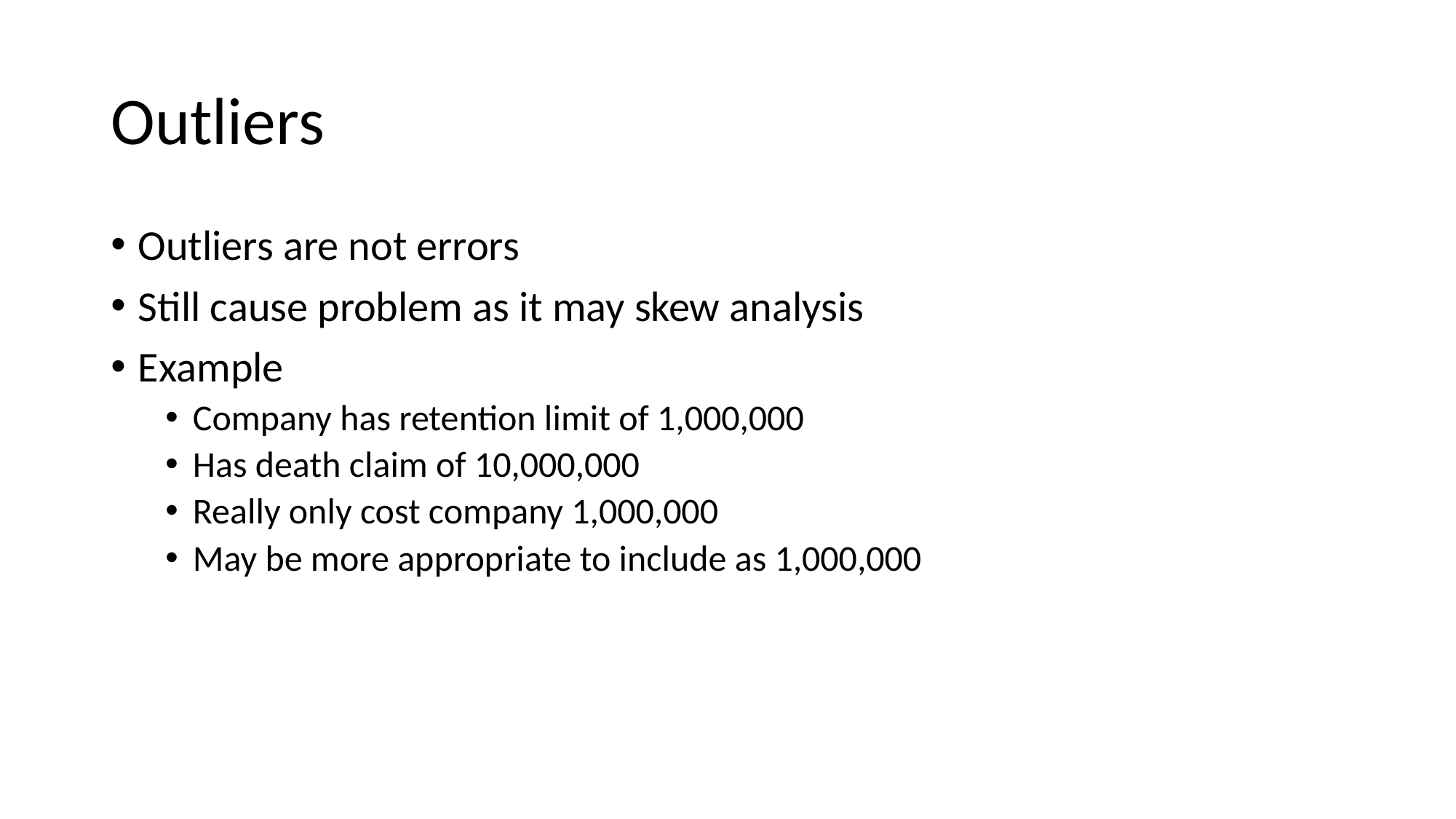

# Outliers
Outliers are not errors
Still cause problem as it may skew analysis
Example
Company has retention limit of 1,000,000
Has death claim of 10,000,000
Really only cost company 1,000,000
May be more appropriate to include as 1,000,000